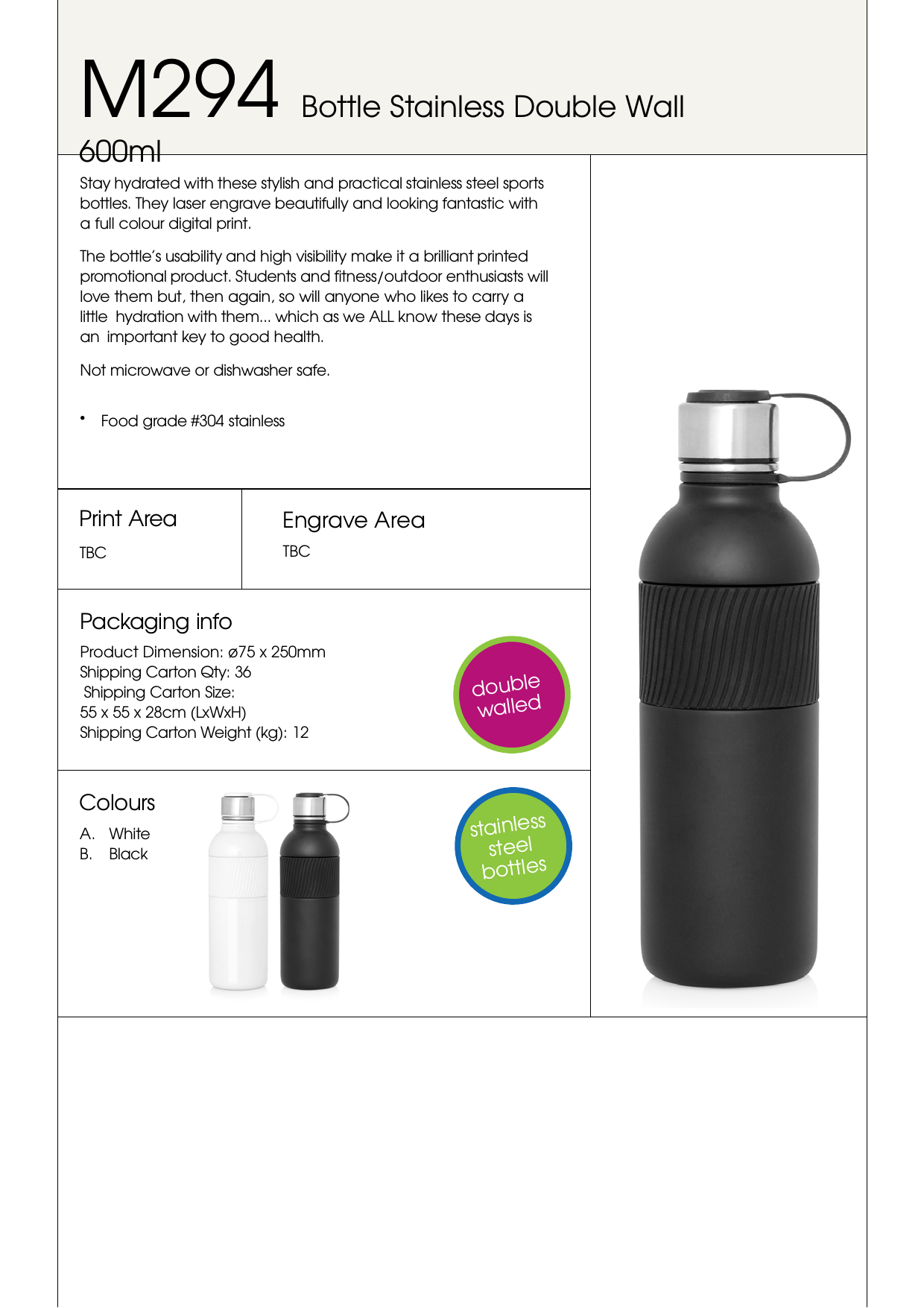

# M294 Bottle Stainless Double Wall 600ml

Stay hydrated with these stylish and practical stainless steel sports  bottles. They laser engrave beautifully and looking fantastic with  a full colour digital print.
The bottle’s usability and high visibility make it a brilliant printed  promotional product. Students and fitness/outdoor enthusiasts will  love them but, then again, so will anyone who likes to carry a little  hydration with them... which as we ALL know these days is an  important key to good health.
Not microwave or dishwasher safe.

Food grade #304 stainless

Engrave Area
TBC
Print Area
TBC

Packaging info
Product Dimension: ø75 x 250mm
Shipping Carton Qty: 36  Shipping Carton Size:
55 x 55 x 28cm (LxWxH)  Shipping Carton Weight (kg): 12

Colours
White
Black

double
walled

stainless
steel
bottles